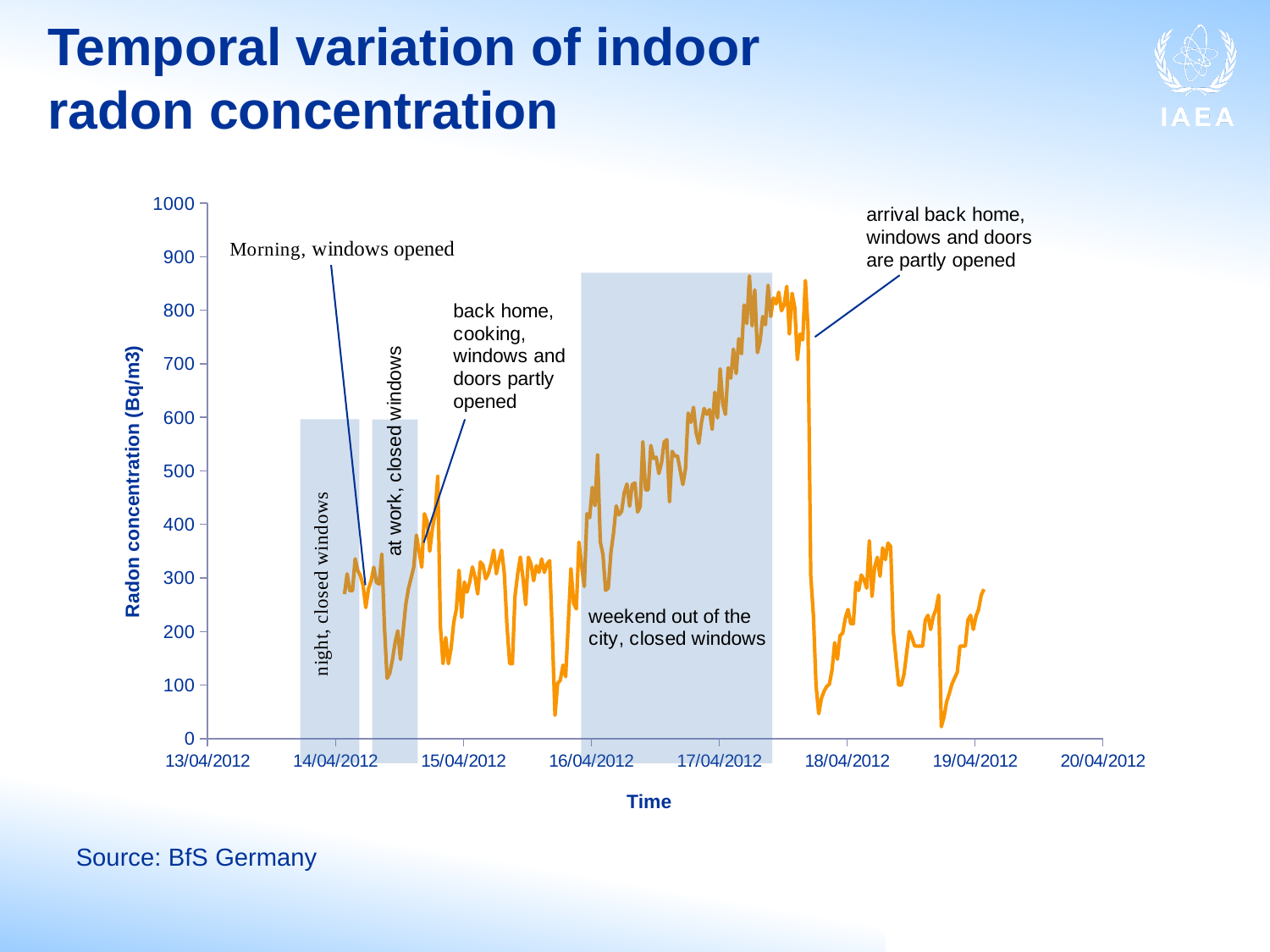

# Temporal variation of indoor radon concentration

### Chart

| Category |  |
|---|---|
Source: BfS Germany